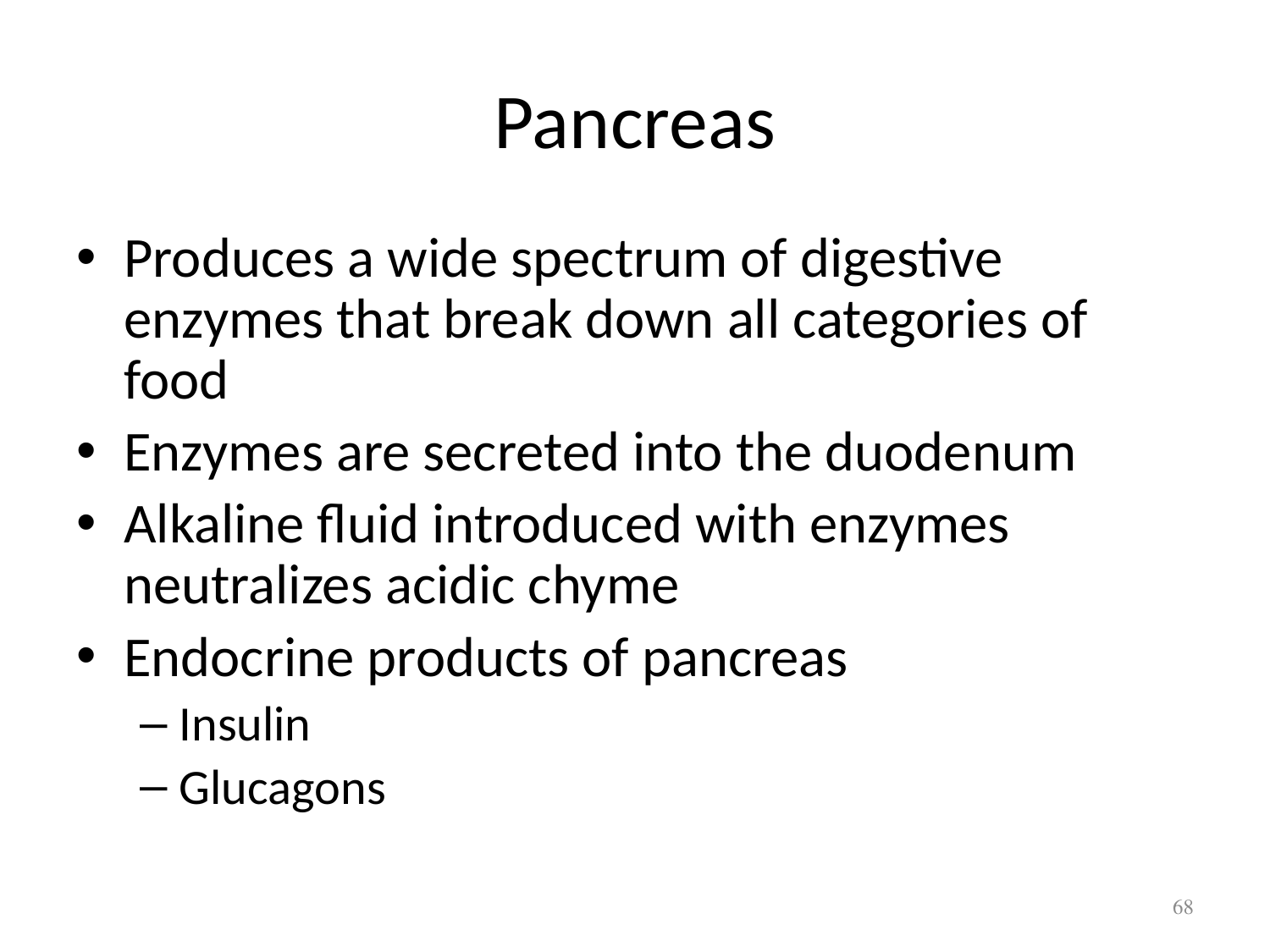

# Pancreas
Produces a wide spectrum of digestive enzymes that break down all categories of food
Enzymes are secreted into the duodenum
Alkaline fluid introduced with enzymes neutralizes acidic chyme
Endocrine products of pancreas
Insulin
Glucagons
68